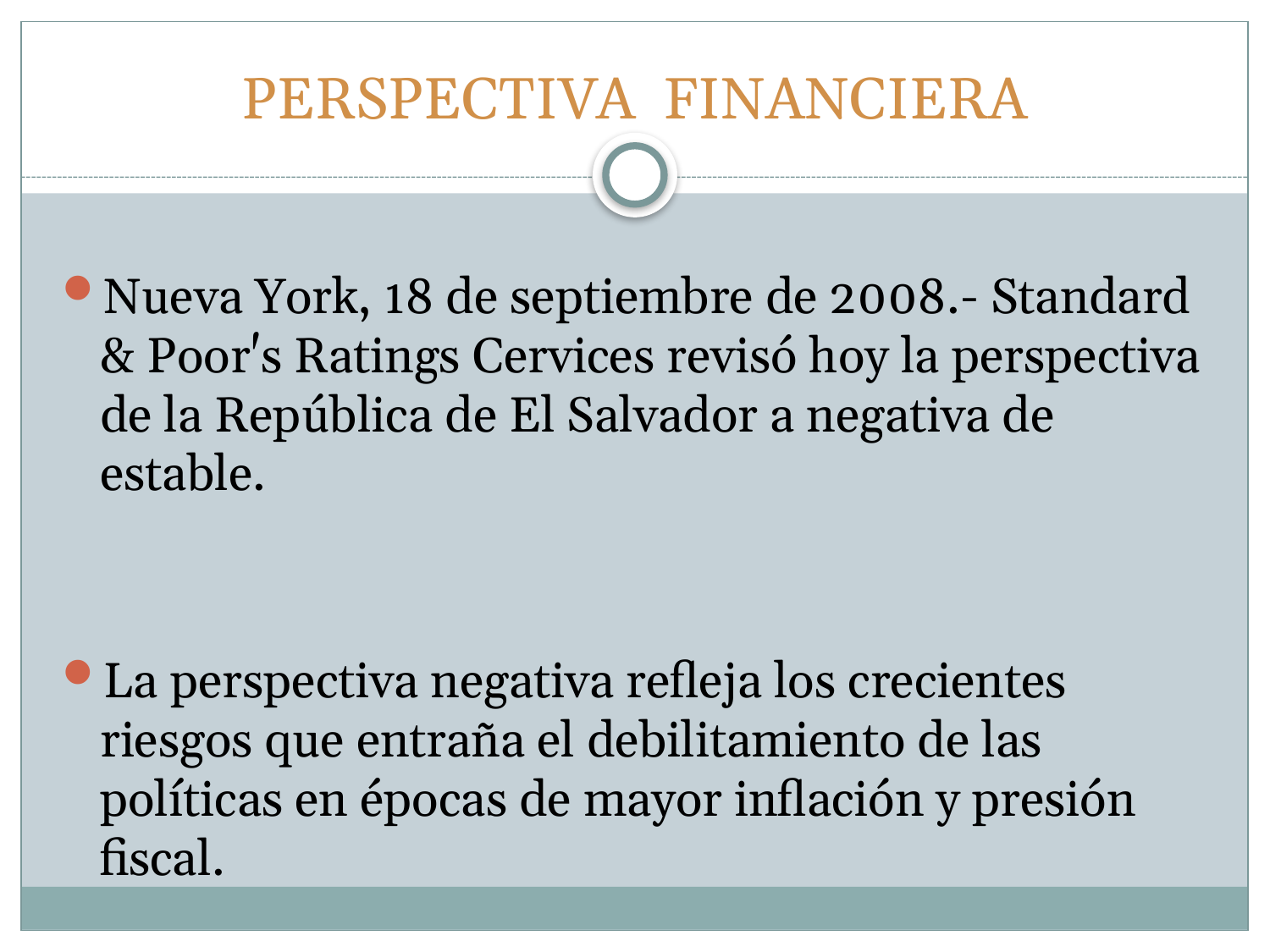

# PERSPECTIVA  FINANCIERA
Nueva York, 18 de septiembre de 2008.- Standard & Poor's Ratings Cervices revisó hoy la perspectiva de la República de El Salvador a negativa de estable.

La perspectiva negativa refleja los crecientes riesgos que entraña el debilitamiento de las políticas en épocas de mayor inflación y presión fiscal.